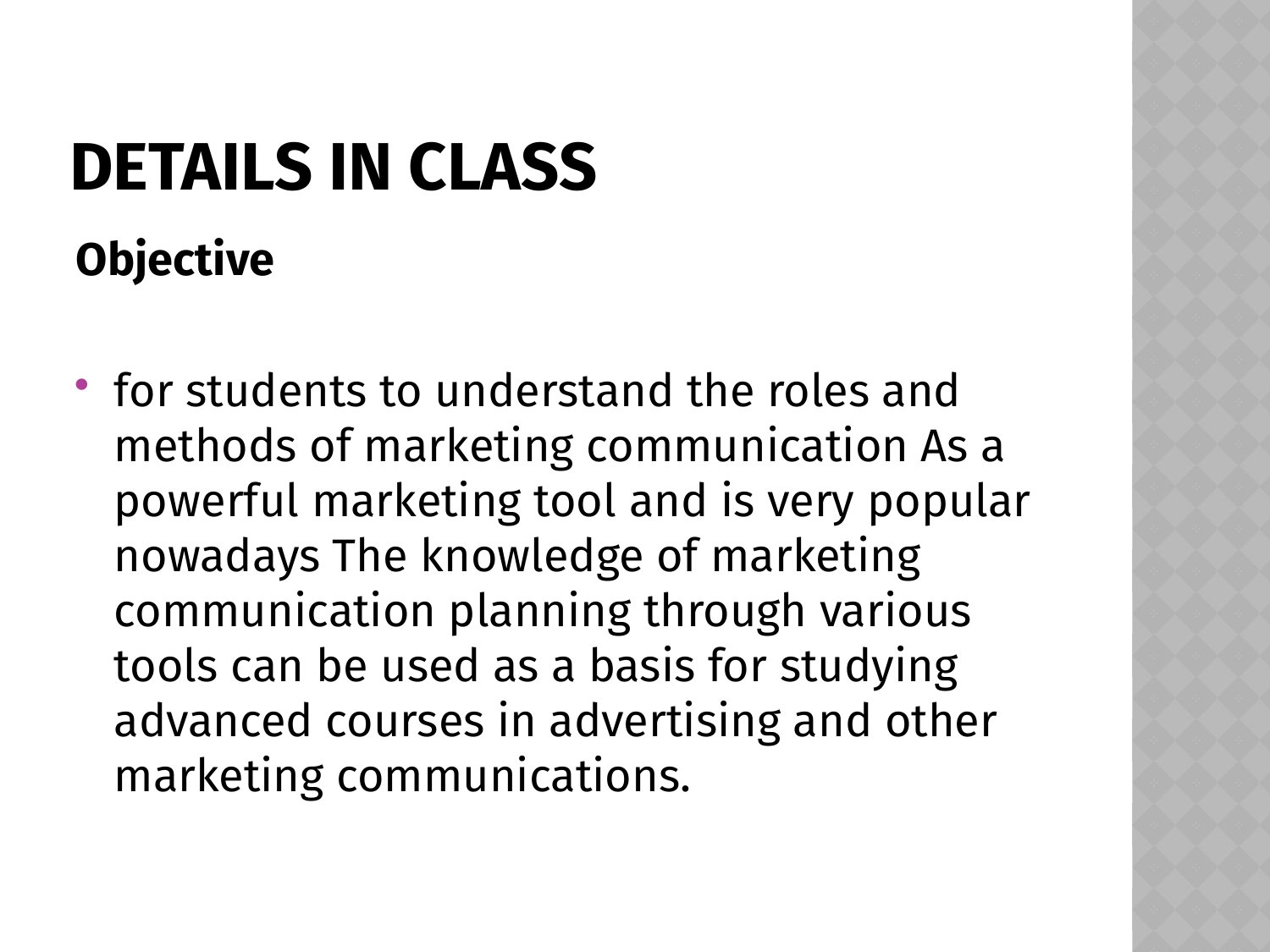

# details in class
Objective

for students to understand the roles and methods of marketing communication As a powerful marketing tool and is very popular nowadays The knowledge of marketing communication planning through various tools can be used as a basis for studying advanced courses in advertising and other marketing communications.